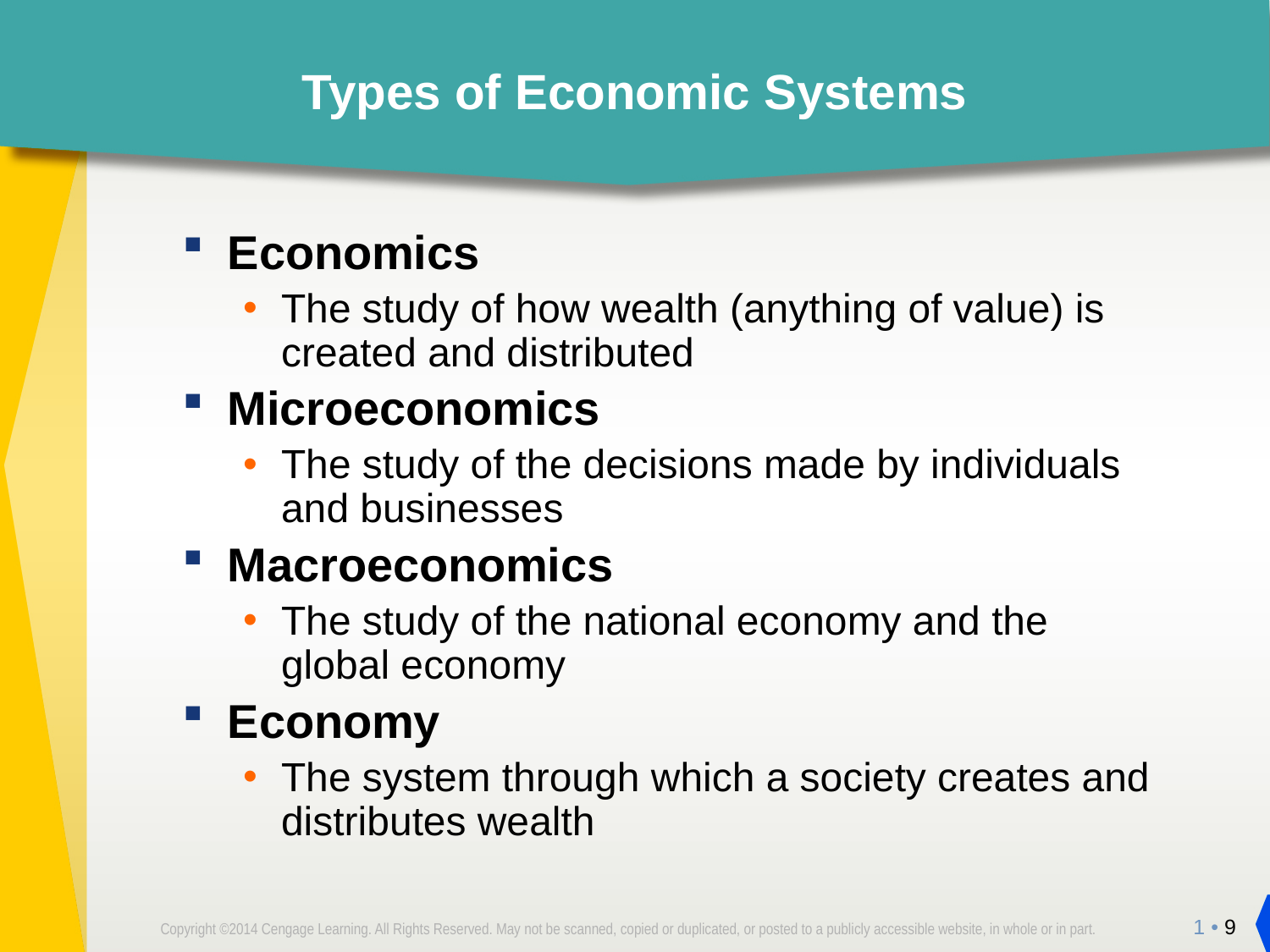

# Types of Economic Systems
Economics
The study of how wealth (anything of value) is created and distributed
Microeconomics
The study of the decisions made by individuals and businesses
Macroeconomics
The study of the national economy and the global economy
Economy
The system through which a society creates and distributes wealth
1 • 9